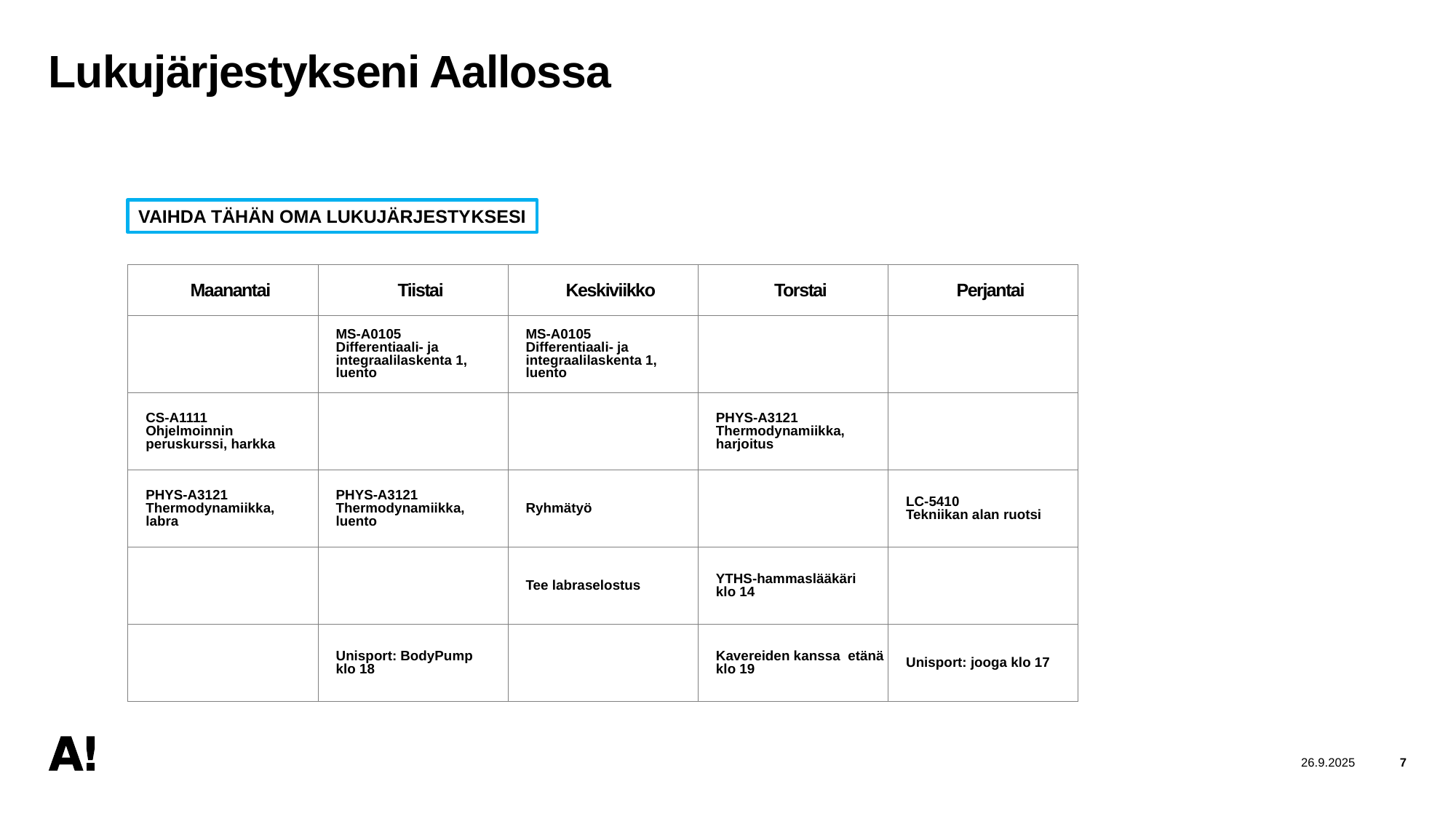

# Lukujärjestykseni Aallossa
VAIHDA TÄHÄN OMA LUKUJÄRJESTYKSESI
| Maanantai | Tiistai | Keskiviikko | Torstai | Perjantai |
| --- | --- | --- | --- | --- |
|  | MS-A0105 Differentiaali- ja integraalilaskenta 1, luento | MS-A0105 Differentiaali- ja integraalilaskenta 1, luento |  |  |
| CS-A1111 Ohjelmoinnin peruskurssi, harkka |  |  | PHYS-A3121 Thermodynamiikka, harjoitus |  |
| PHYS-A3121 Thermodynamiikka, labra | PHYS-A3121 Thermodynamiikka, luento | Ryhmätyö |  | LC-5410 Tekniikan alan ruotsi |
|  |  | Tee labraselostus | YTHS-hammaslääkäri klo 14 |  |
|  | Unisport: BodyPump klo 18 |  | Kavereiden kanssa etänä klo 19 | Unisport: jooga klo 17 |
26.9.2025
7